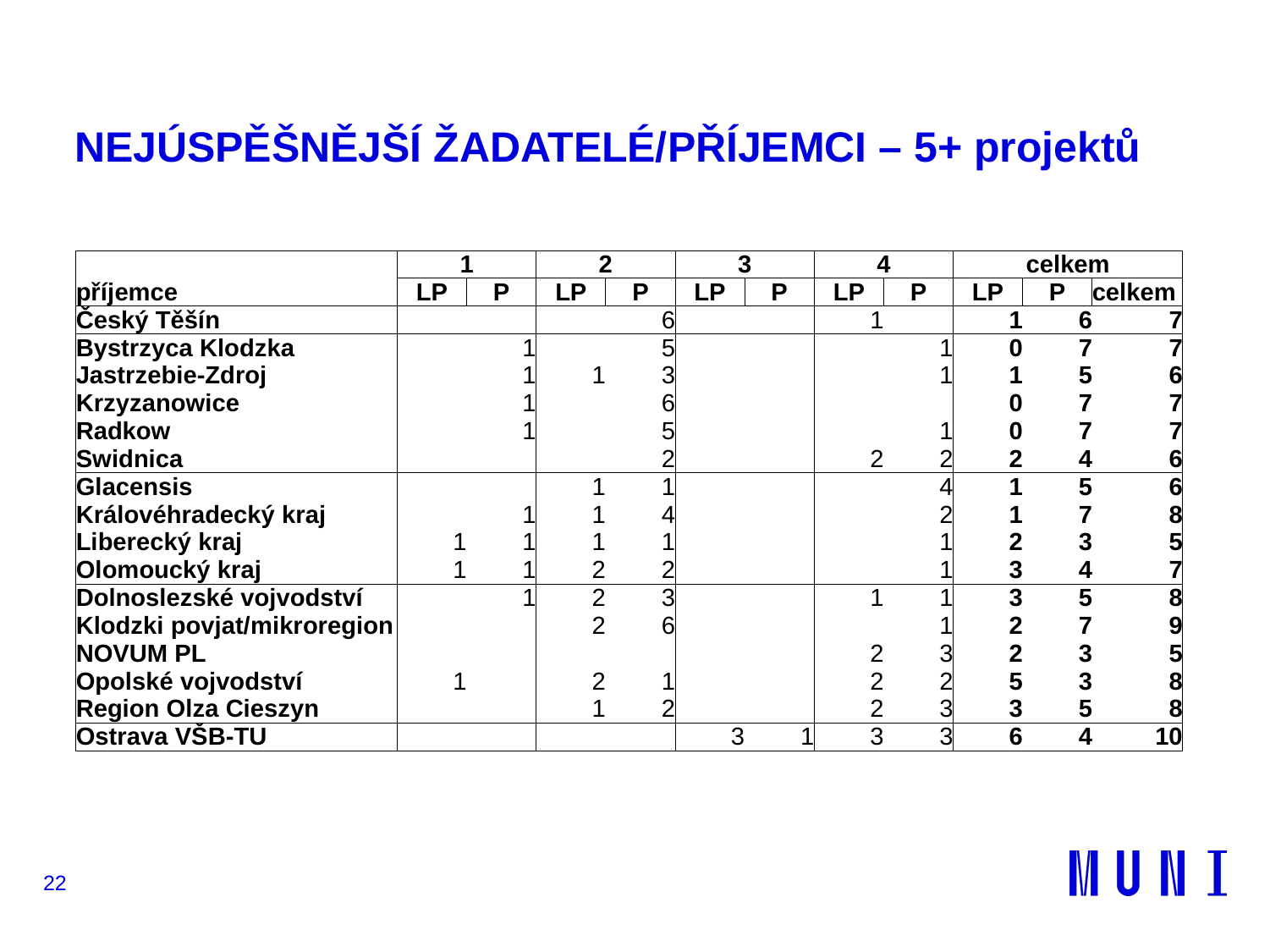

# NEJÚSPĚŠNĚJŠÍ ŽADATELÉ/PŘÍJEMCI – 5+ projektů
| příjemce | 1 |  | 2 |  | 3 |  | 4 |  | celkem |  |  |
| --- | --- | --- | --- | --- | --- | --- | --- | --- | --- | --- | --- |
|  | LP | P | LP | P | LP | P | LP | P | LP | P | celkem |
| Český Těšín |  |  |  | 6 |  |  | 1 |  | 1 | 6 | 7 |
| Bystrzyca Klodzka |  | 1 |  | 5 |  |  |  | 1 | 0 | 7 | 7 |
| Jastrzebie-Zdroj |  | 1 | 1 | 3 |  |  |  | 1 | 1 | 5 | 6 |
| Krzyzanowice |  | 1 |  | 6 |  |  |  |  | 0 | 7 | 7 |
| Radkow |  | 1 |  | 5 |  |  |  | 1 | 0 | 7 | 7 |
| Swidnica |  |  |  | 2 |  |  | 2 | 2 | 2 | 4 | 6 |
| Glacensis |  |  | 1 | 1 |  |  |  | 4 | 1 | 5 | 6 |
| Královéhradecký kraj |  | 1 | 1 | 4 |  |  |  | 2 | 1 | 7 | 8 |
| Liberecký kraj | 1 | 1 | 1 | 1 |  |  |  | 1 | 2 | 3 | 5 |
| Olomoucký kraj | 1 | 1 | 2 | 2 |  |  |  | 1 | 3 | 4 | 7 |
| Dolnoslezské vojvodství |  | 1 | 2 | 3 |  |  | 1 | 1 | 3 | 5 | 8 |
| Klodzki povjat/mikroregion |  |  | 2 | 6 |  |  |  | 1 | 2 | 7 | 9 |
| NOVUM PL |  |  |  |  |  |  | 2 | 3 | 2 | 3 | 5 |
| Opolské vojvodství | 1 |  | 2 | 1 |  |  | 2 | 2 | 5 | 3 | 8 |
| Region Olza Cieszyn |  |  | 1 | 2 |  |  | 2 | 3 | 3 | 5 | 8 |
| Ostrava VŠB-TU |  |  |  |  | 3 | 1 | 3 | 3 | 6 | 4 | 10 |
22